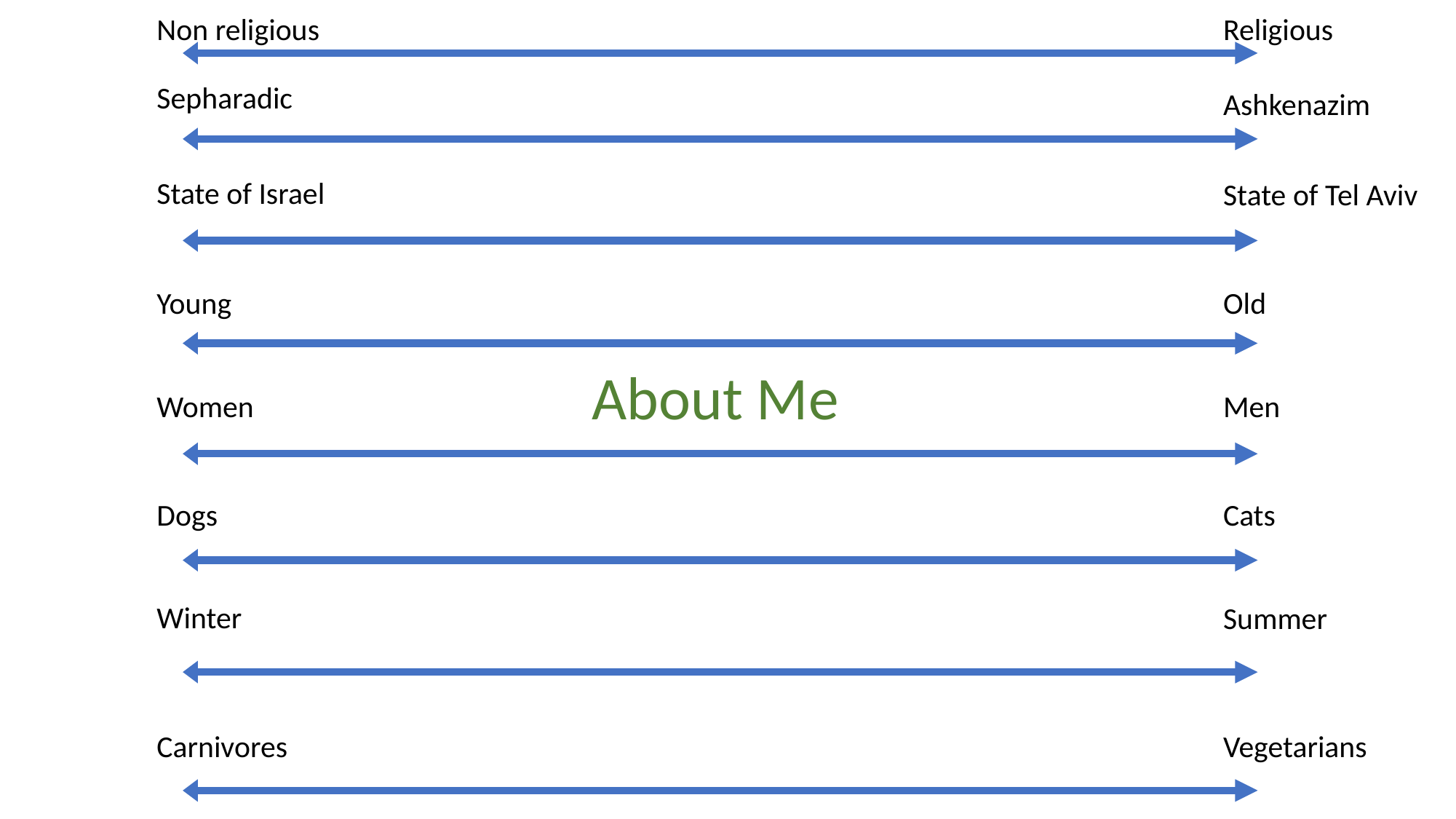

Non religious
Religious
Sepharadic
Ashkenazim
State of Israel
State of Tel Aviv
Young
Old
About Me
Women
Men
Cats
Dogs
Winter
Summer
Carnivores
Vegetarians